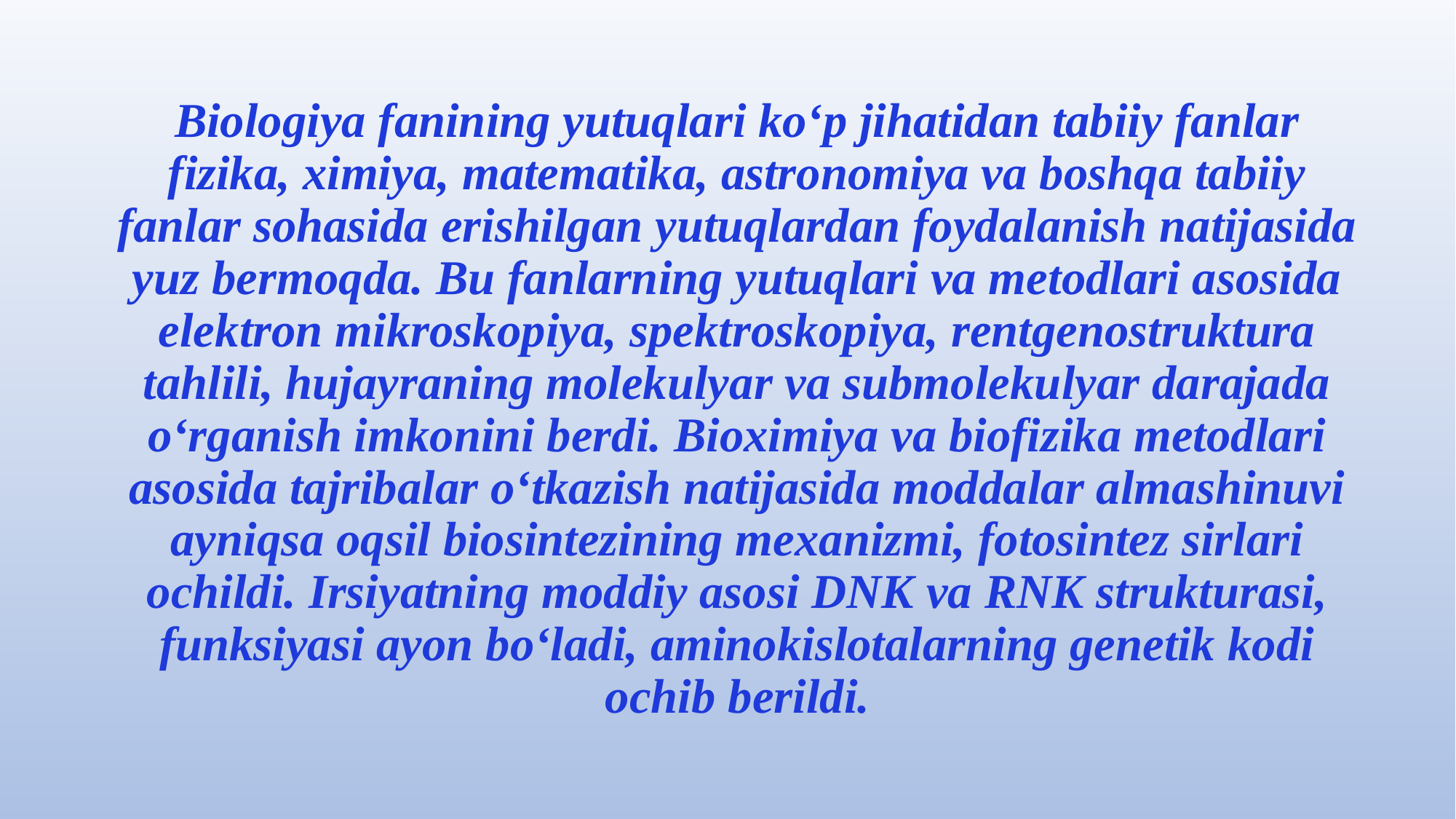

# Biologiya fanining yutuqlari ko‘p jihatidan tabiiy fanlar fizika, ximiya, matematika, astronomiya va boshqa tabiiy fanlar sohasida erishilgan yutuqlardan foydalanish natijasida yuz bermoqda. Bu fanlarning yutuqlari va metodlari asosida elektron mikroskopiya, spektroskopiya, rentgenostruktura tahlili, hujayraning molekulyar va submolekulyar darajada o‘rganish imkonini berdi. Bioximiya va biofizika metodlari asosida tajribalar o‘tkazish natijasida moddalar almashinuvi ayniqsa oqsil biosintezining mexanizmi, fotosintez sirlari ochildi. Irsiyatning moddiy asosi DNK va RNK strukturasi, funksiyasi ayon bo‘ladi, aminokislotalarning genetik kodi ochib berildi.